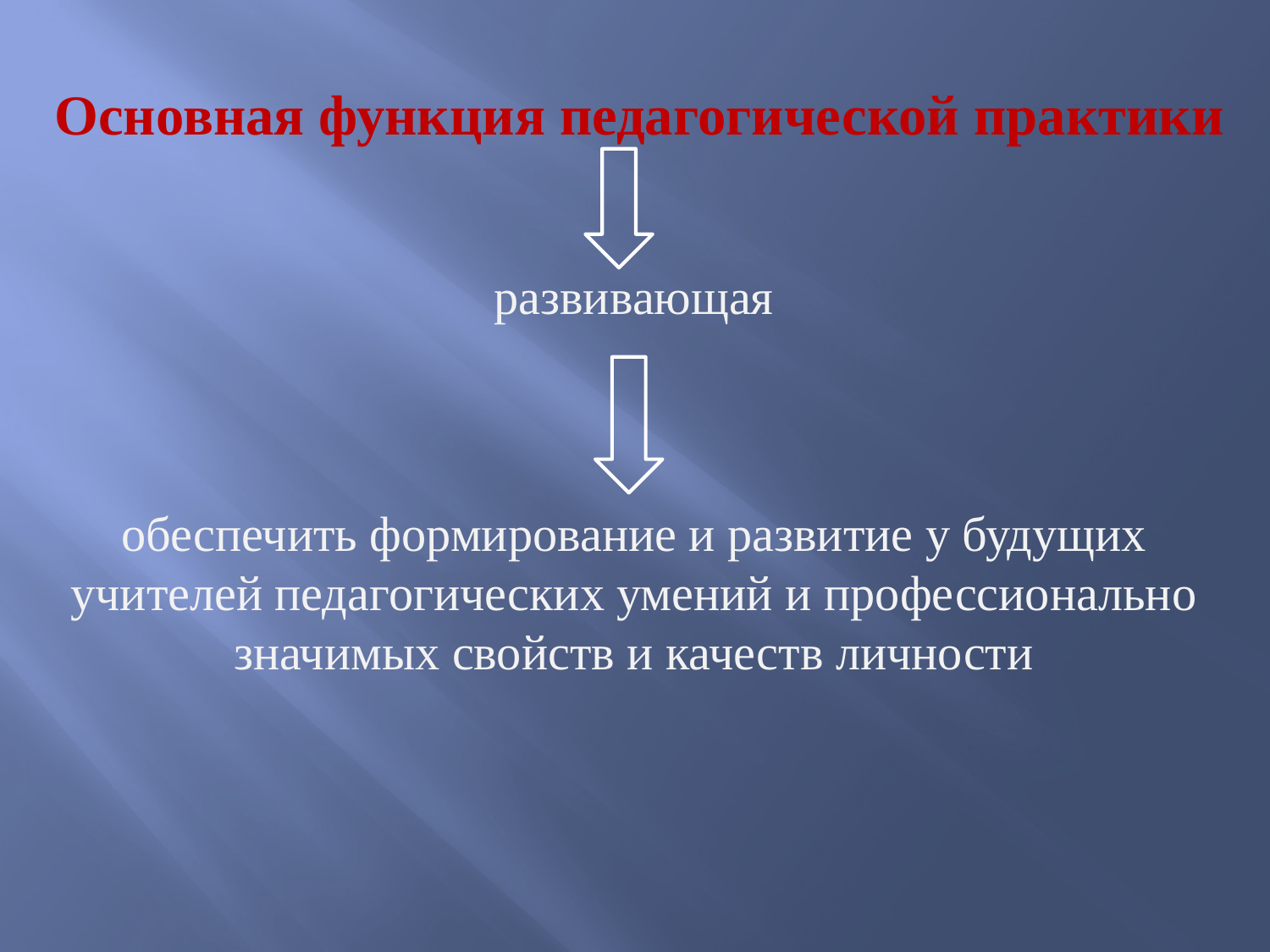

Основная функция педагогической практики

развивающая

обеспечить формирование и развитие у будущих
учителей педагогических умений и профессионально
значимых свойств и качеств личности